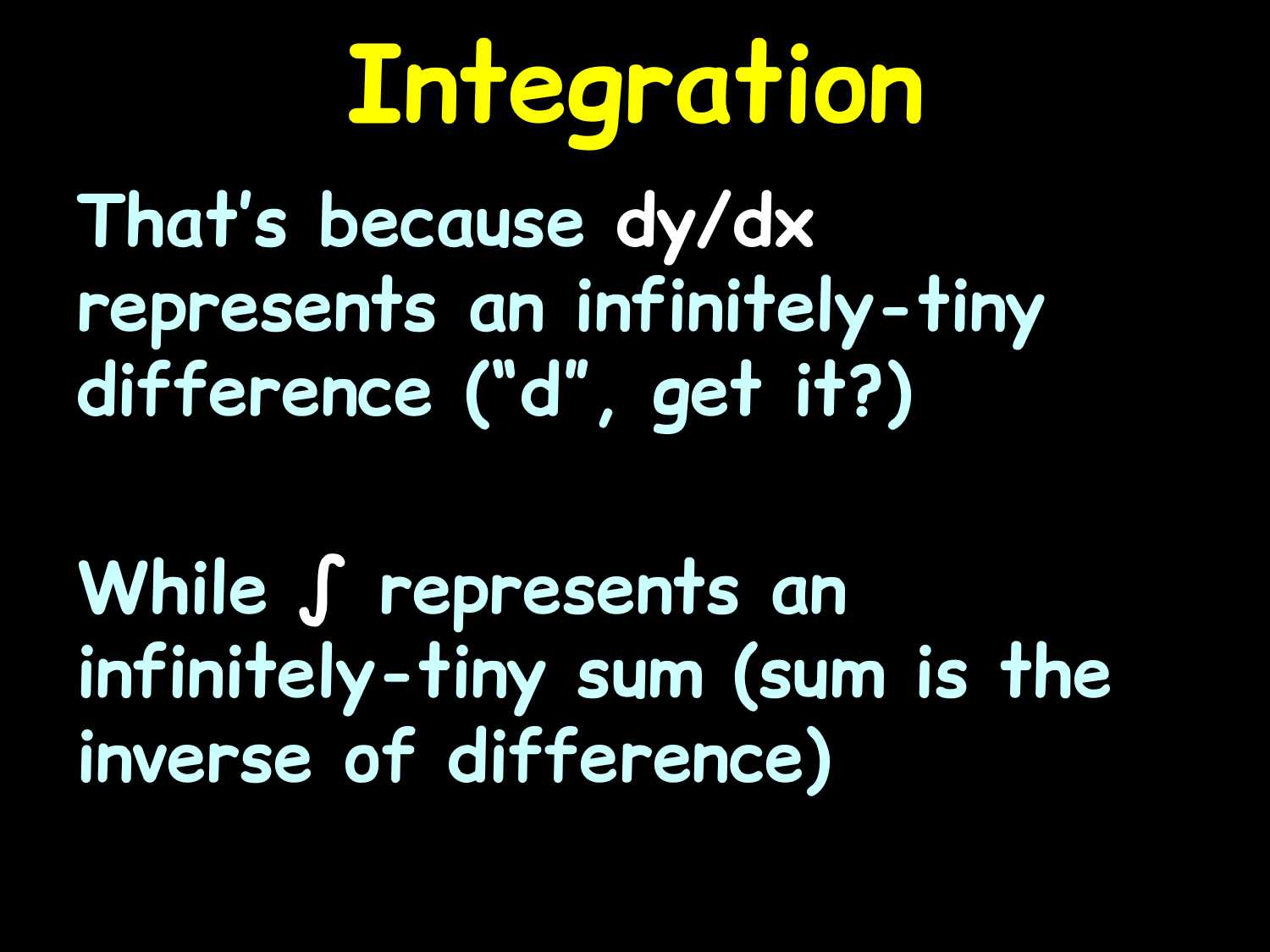

# Integration
That’s because dy/dx represents an infinitely-tiny difference (“d”, get it?)

While ∫ represents an infinitely-tiny sum (sum is the inverse of difference)